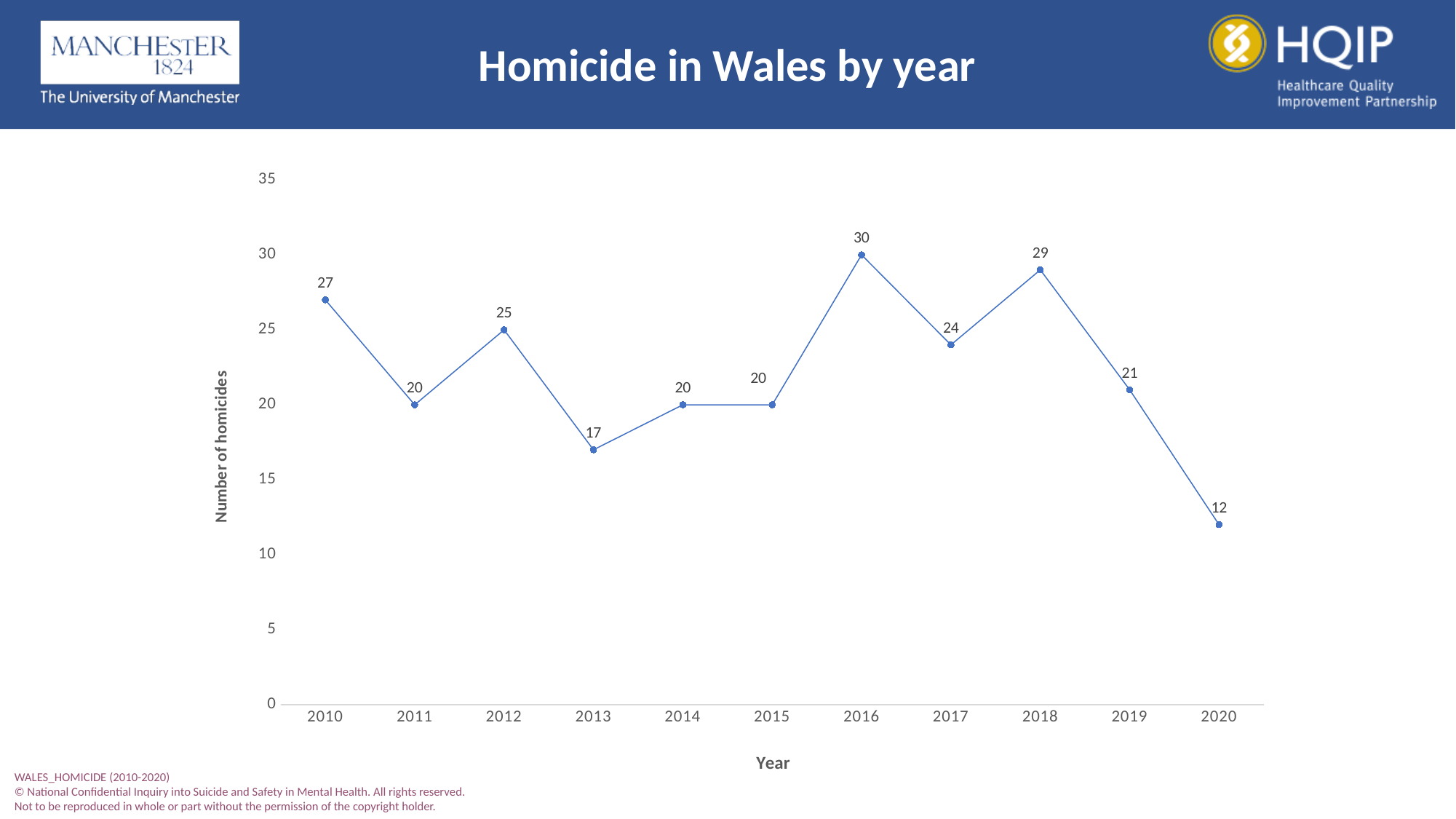

Homicide in Wales by year

### Chart

| Category | homi |
|---|---|
| 2010 | 27.0 |
| 2011 | 20.0 |
| 2012 | 25.0 |
| 2013 | 17.0 |
| 2014 | 20.0 |
| 2015 | 20.0 |
| 2016 | 30.0 |
| 2017 | 24.0 |
| 2018 | 29.0 |
| 2019 | 21.0 |
| 2020 | 12.0 |
WALES_HOMICIDE (2010-2020)
© National Confidential Inquiry into Suicide and Safety in Mental Health. All rights reserved.
Not to be reproduced in whole or part without the permission of the copyright holder.